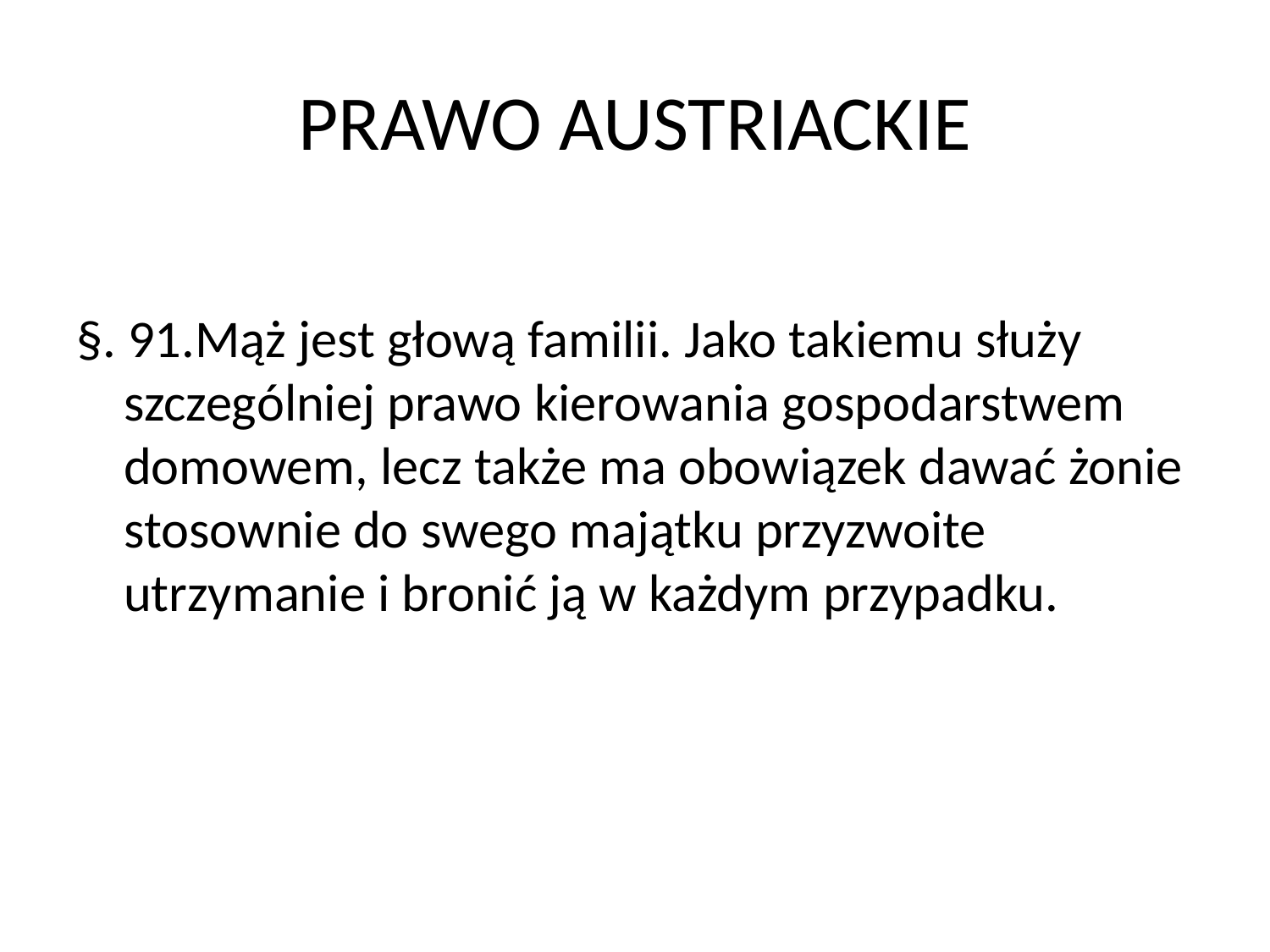

# PRAWO AUSTRIACKIE

§. 91.Mąż jest głową familii. Jako takiemu służy szczególniej prawo kierowania gospodarstwem domowem, lecz także ma obowiązek dawać żonie stosownie do swego majątku przyzwoite utrzymanie i bronić ją w każdym przypadku.